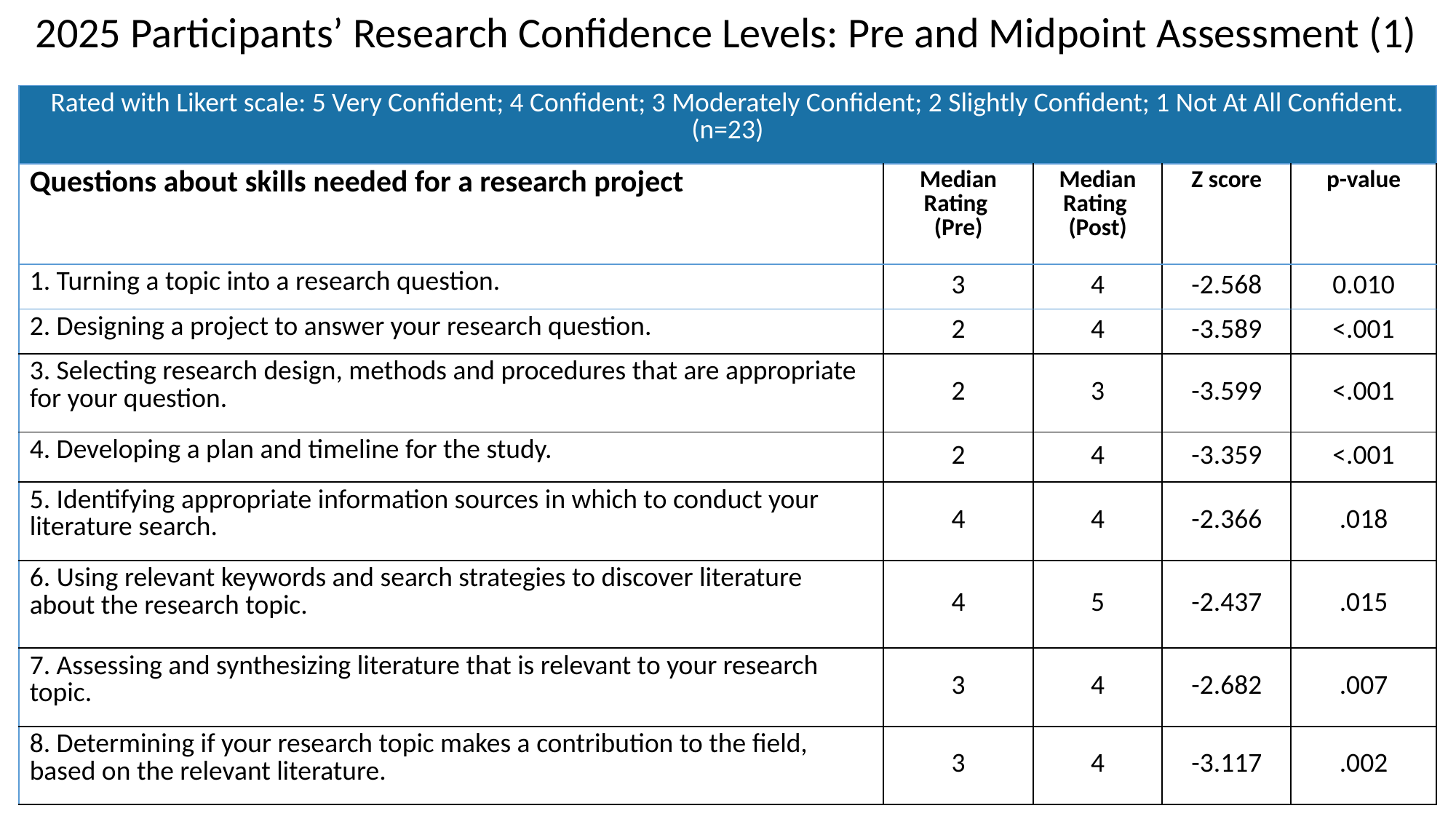

2025 Participants’ Research Confidence Levels: Pre and Midpoint Assessment (1)

| Rated with Likert scale: 5 Very Confident; 4 Confident; 3 Moderately Confident; 2 Slightly Confident; 1 Not At All Confident. (n=23) |  |  |  |  |
| --- | --- | --- | --- | --- |
| Questions about skills needed for a research project | Median Rating (Pre) | Median Rating (Post) | Z score | p-value |
| 1. Turning a topic into a research question. | 3 | 4 | -2.568 | 0.010 |
| 2. Designing a project to answer your research question. | 2 | 4 | -3.589 | <.001 |
| 3. Selecting research design, methods and procedures that are appropriate for your question. | 2 | 3 | -3.599 | <.001 |
| 4. Developing a plan and timeline for the study. | 2 | 4 | -3.359 | <.001 |
| 5. Identifying appropriate information sources in which to conduct your literature search. | 4 | 4 | -2.366 | .018 |
| 6. Using relevant keywords and search strategies to discover literature about the research topic. | 4 | 5 | -2.437 | .015 |
| 7. Assessing and synthesizing literature that is relevant to your research topic. | 3 | 4 | -2.682 | .007 |
| 8. Determining if your research topic makes a contribution to the field, based on the relevant literature. | 3 | 4 | -3.117 | .002 |